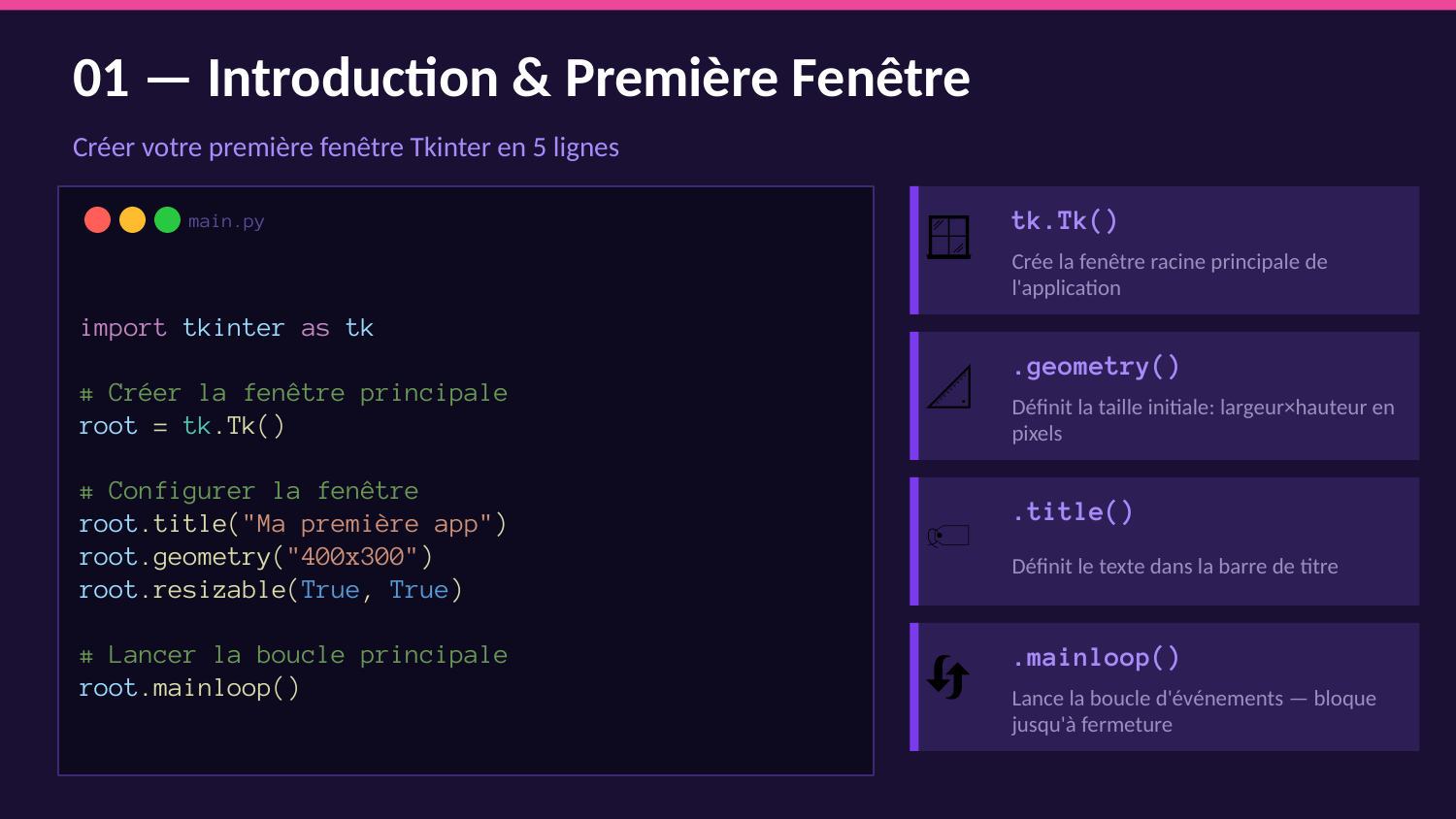

01 — Introduction & Première Fenêtre
Créer votre première fenêtre Tkinter en 5 lignes

🪟
tk.Tk()
main.py

Crée la fenêtre racine principale de l'application
import tkinter as tk

# Créer la fenêtre principale
root = tk.Tk()

# Configurer la fenêtre
root.title("Ma première app")
root.geometry("400x300")
root.resizable(True, True)

# Lancer la boucle principale
root.mainloop()

📐
.geometry()
Définit la taille initiale: largeur×hauteur en pixels

🏷️
.title()
Définit le texte dans la barre de titre

🔄
.mainloop()
Lance la boucle d'événements — bloque jusqu'à fermeture